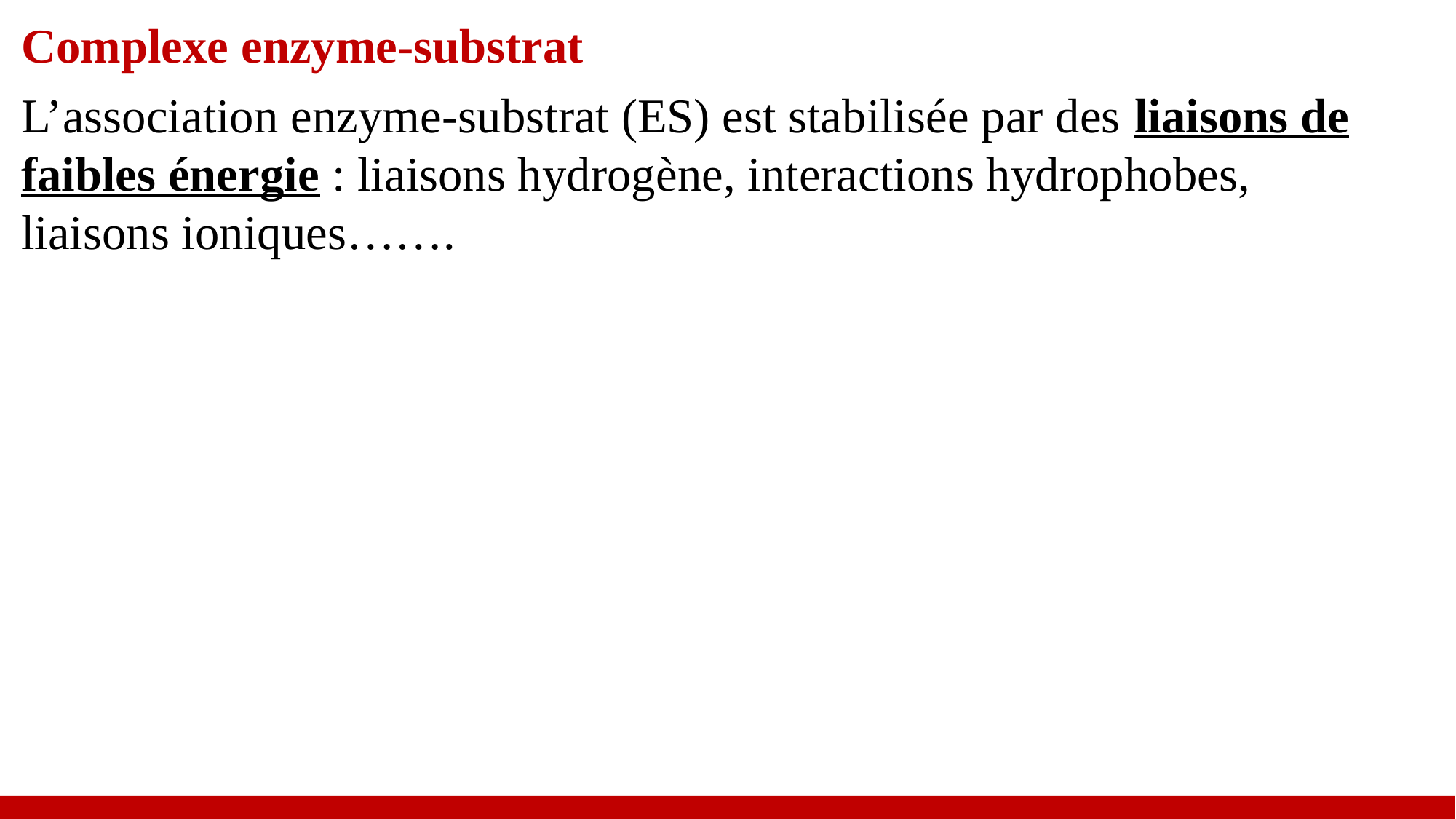

Complexe enzyme-substrat
L’association enzyme-substrat (ES) est stabilisée par des liaisons de faibles énergie : liaisons hydrogène, interactions hydrophobes, liaisons ioniques…….